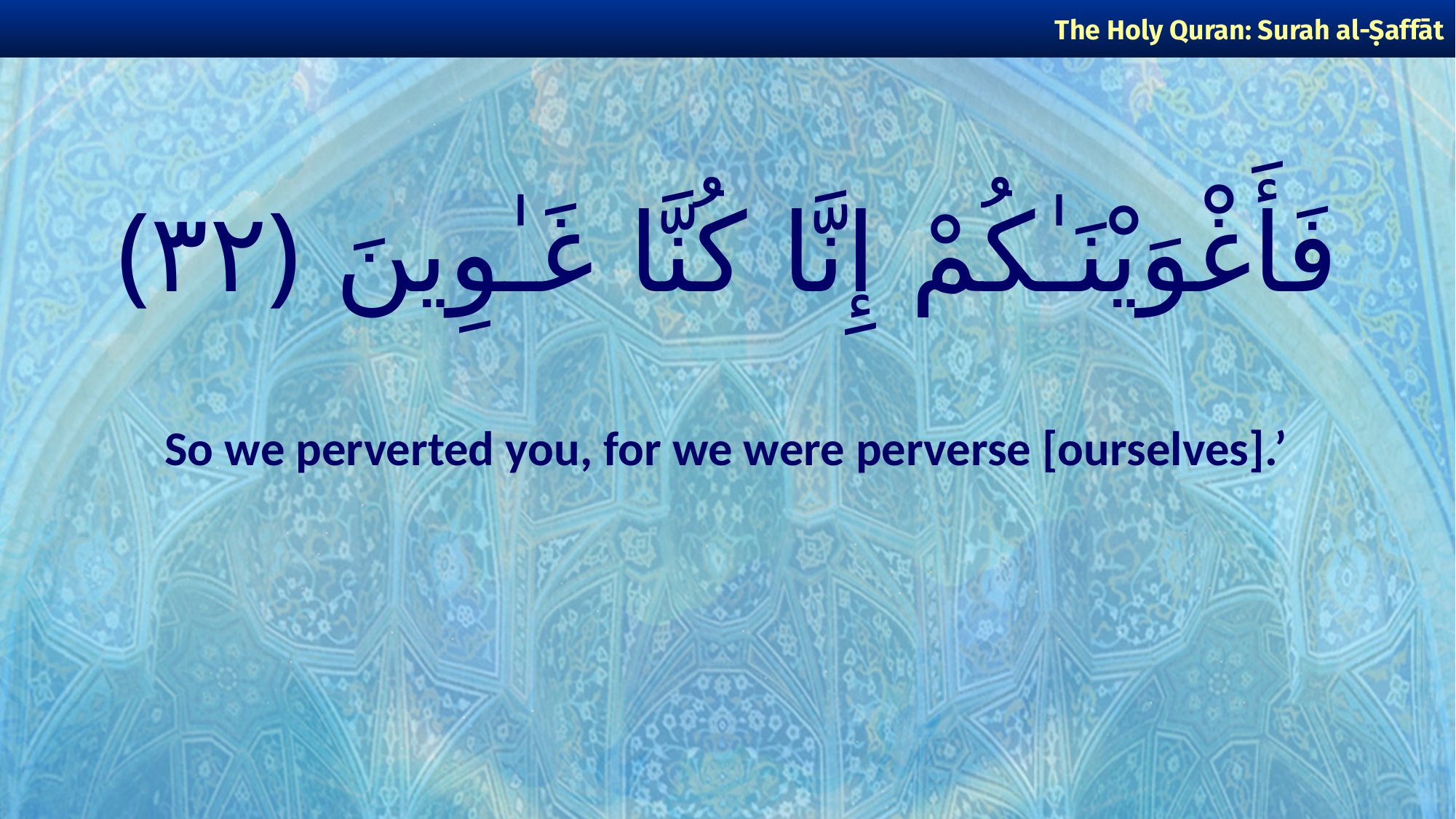

The Holy Quran: Surah al-Ṣaffāt
# فَأَغْوَيْنَـٰكُمْ إِنَّا كُنَّا غَـٰوِينَ ﴿٣٢﴾
So we perverted you, for we were perverse [ourselves].’